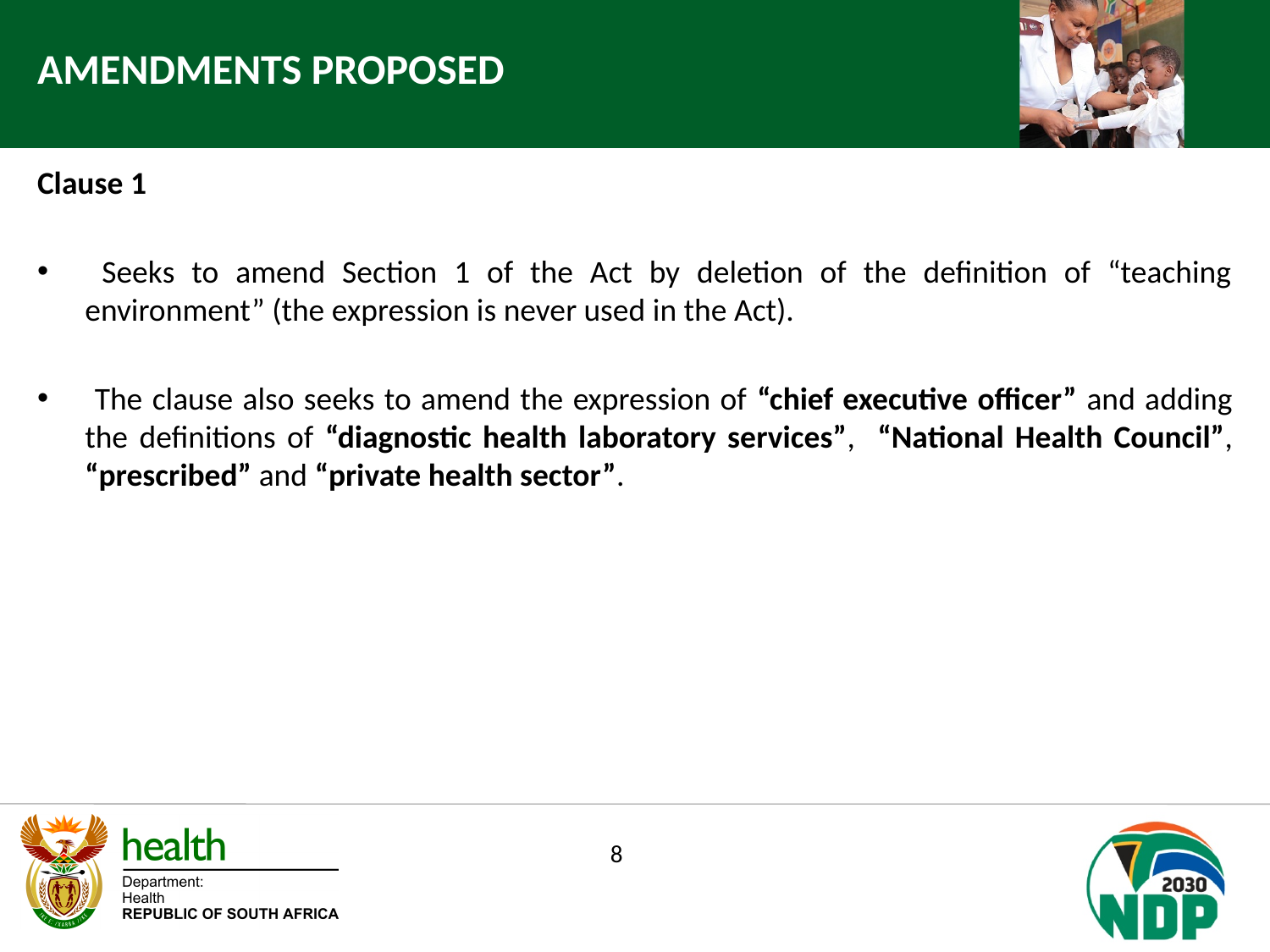

AMENDMENTS PROPOSED
Clause 1

 Seeks to amend Section 1 of the Act by deletion of the definition of “teaching environment” (the expression is never used in the Act).

 The clause also seeks to amend the expression of “chief executive officer” and adding the definitions of “diagnostic health laboratory services”,  “National Health Council”, “prescribed” and “private health sector”.

8